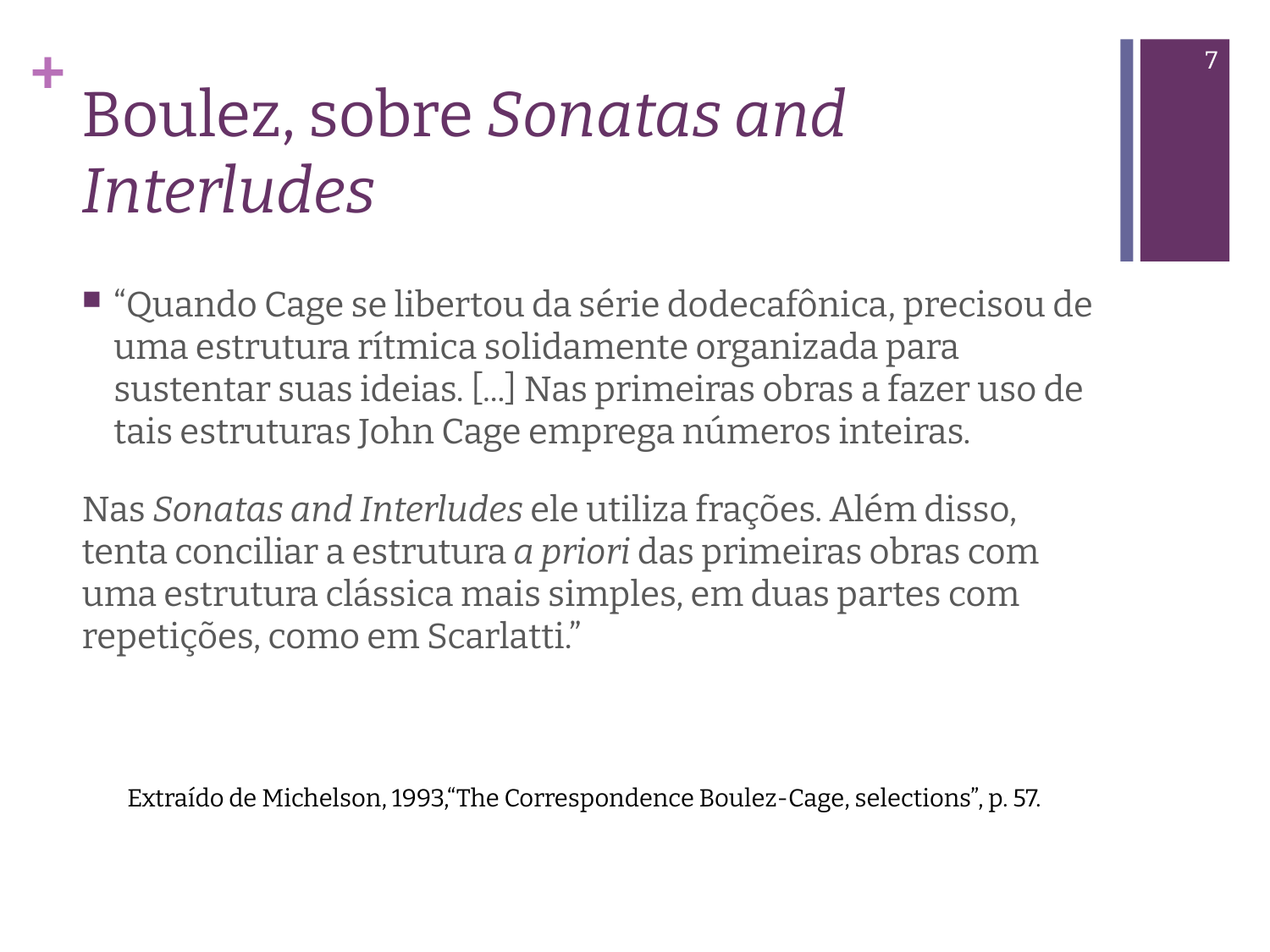

7
# Boulez, sobre Sonatas and Interludes
“Quando Cage se libertou da série dodecafônica, precisou de uma estrutura rítmica solidamente organizada para sustentar suas ideias. [...] Nas primeiras obras a fazer uso de tais estruturas John Cage emprega números inteiras.
Nas Sonatas and Interludes ele utiliza frações. Além disso, tenta conciliar a estrutura a priori das primeiras obras com uma estrutura clássica mais simples, em duas partes com repetições, como em Scarlatti.”
Extraído de Michelson, 1993,“The Correspondence Boulez-Cage, selections”, p. 57.